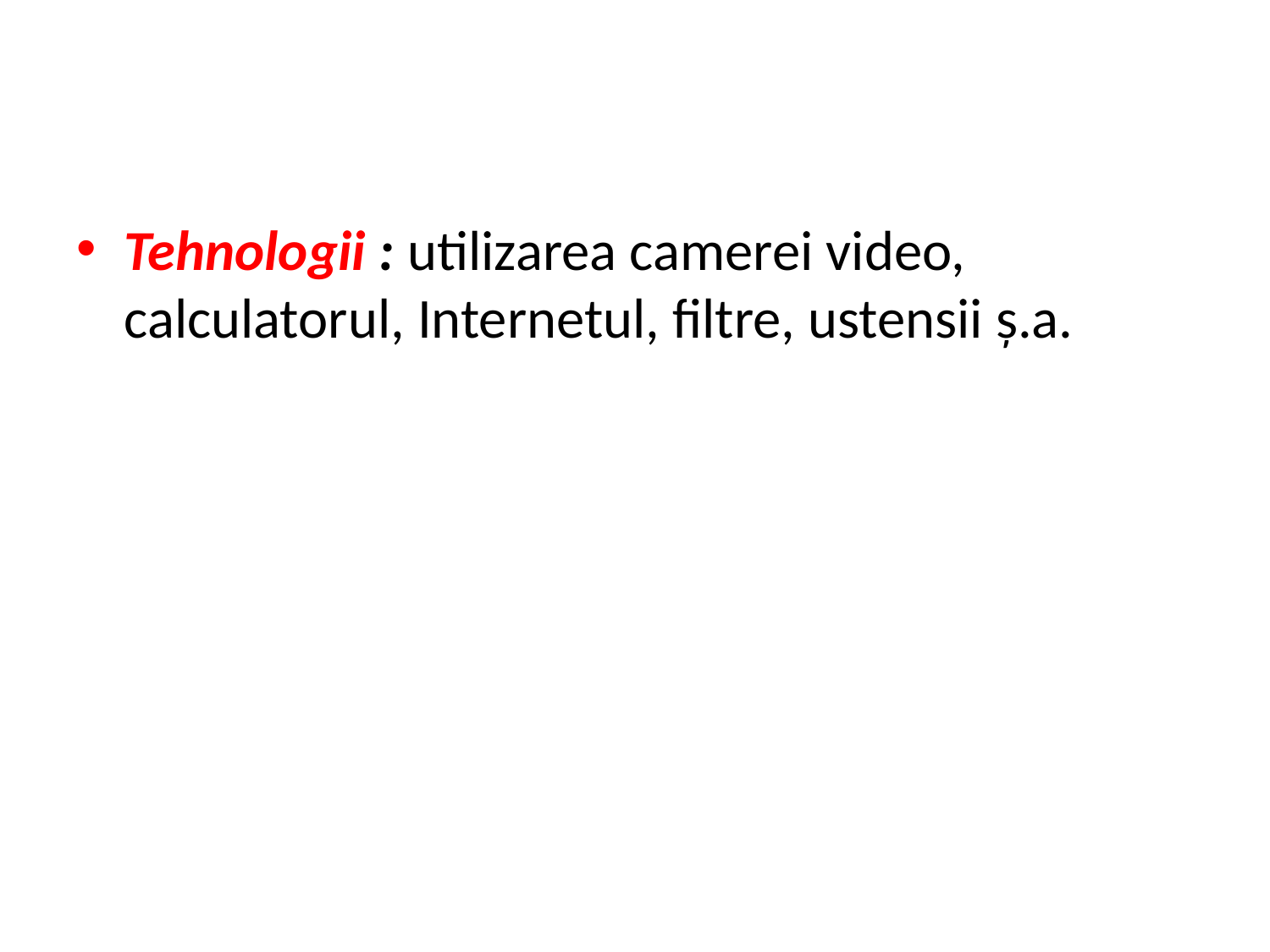

Tehnologii : utilizarea camerei video, calculatorul, Internetul, filtre, ustensii ș.a.